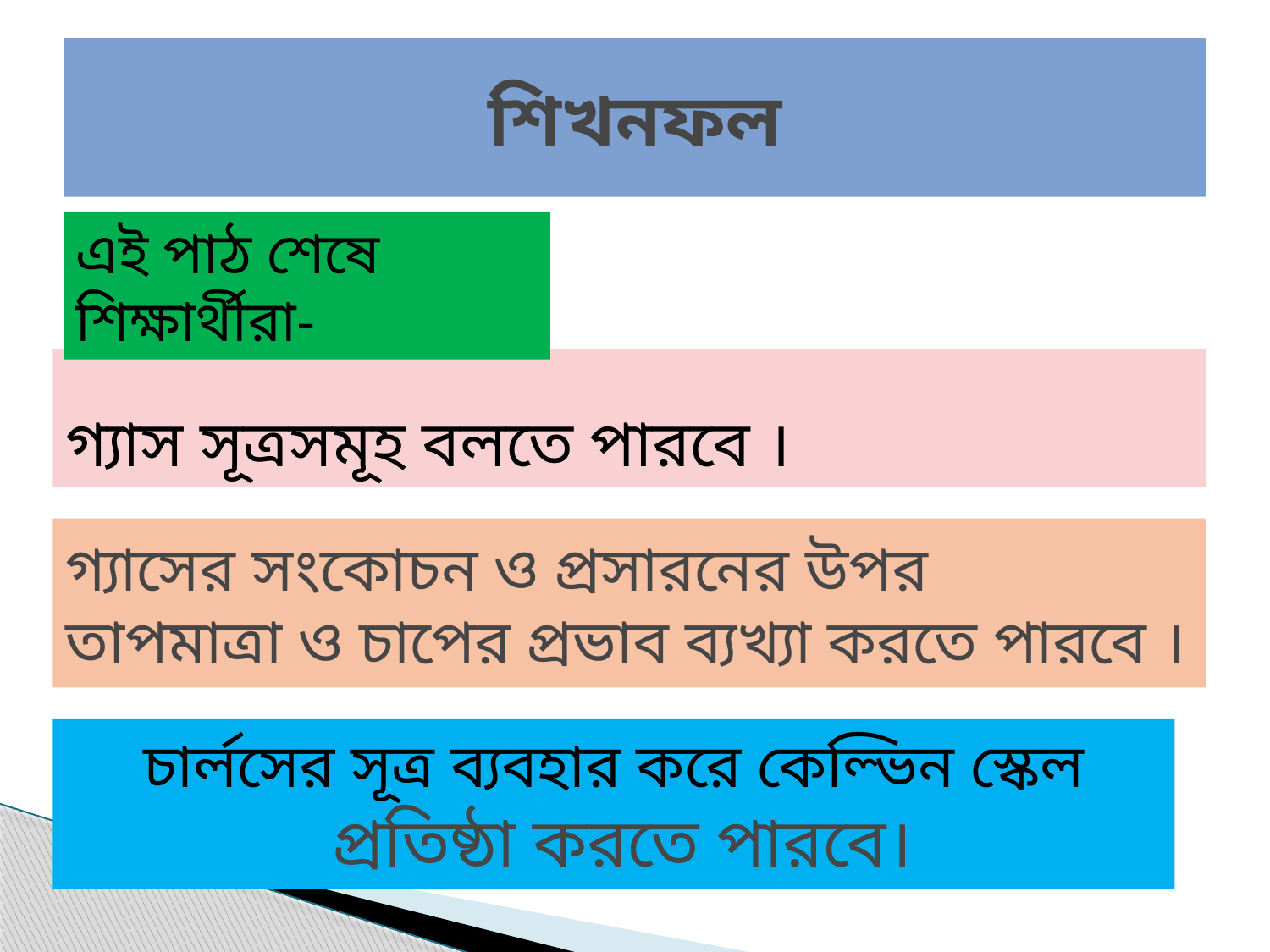

# শিখনফল
এই পাঠ শেষে শিক্ষার্থীরা-

গ্যাস সূত্রসমূহ বলতে পারবে ।

গ্যাসের সংকোচন ও প্রসারনের উপর
তাপমাত্রা ও চাপের প্রভাব ব্যখ্যা করতে পারবে ।
চার্লসের সূত্র ব্যবহার করে কেল্ভিন স্কেল
 প্রতিষ্ঠা করতে পারবে।